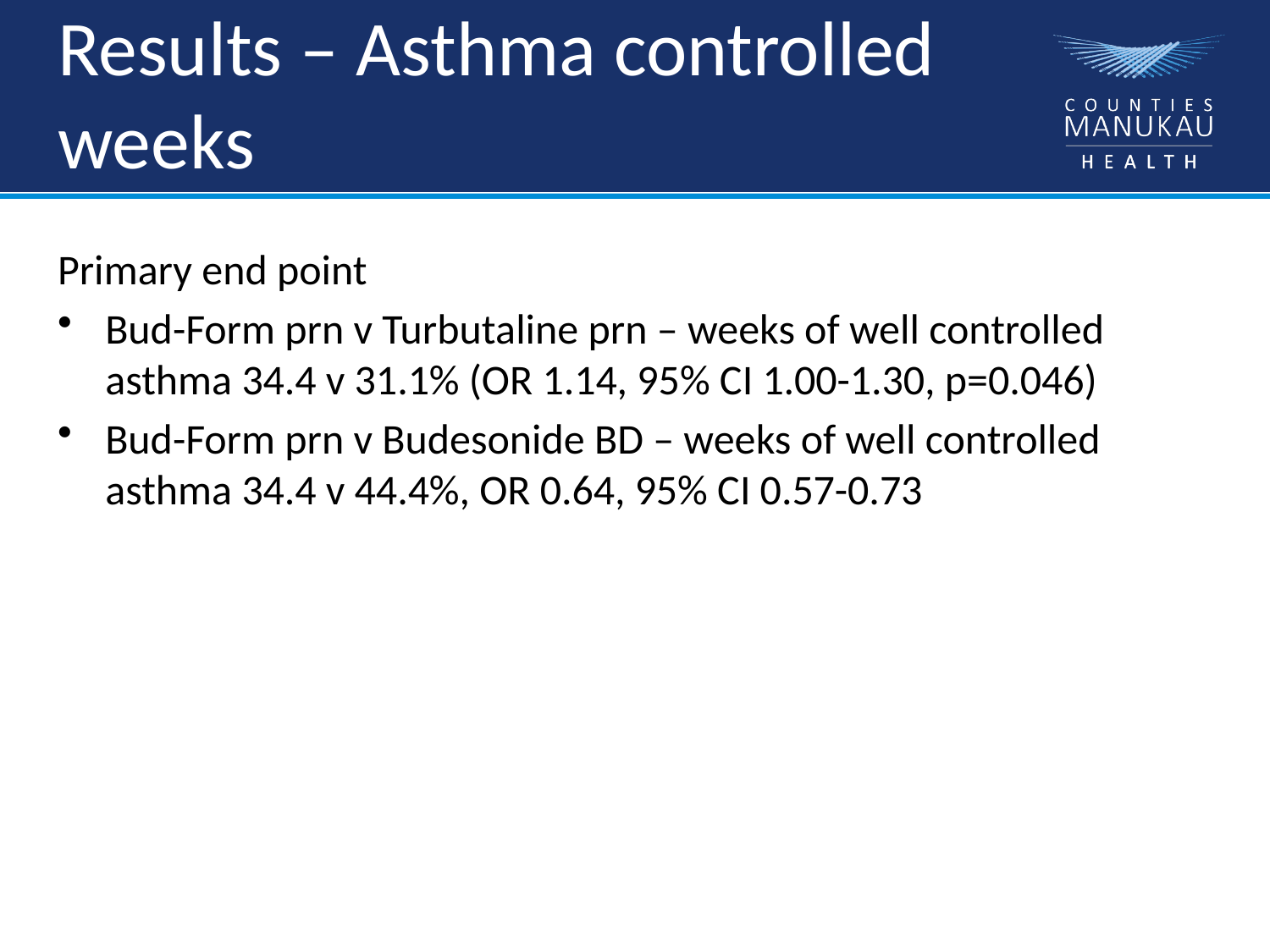

# Results – Asthma controlled weeks
Primary end point
Bud-Form prn v Turbutaline prn – weeks of well controlled asthma 34.4 v 31.1% (OR 1.14, 95% CI 1.00-1.30, p=0.046)
Bud-Form prn v Budesonide BD – weeks of well controlled asthma 34.4 v 44.4%, OR 0.64, 95% CI 0.57-0.73